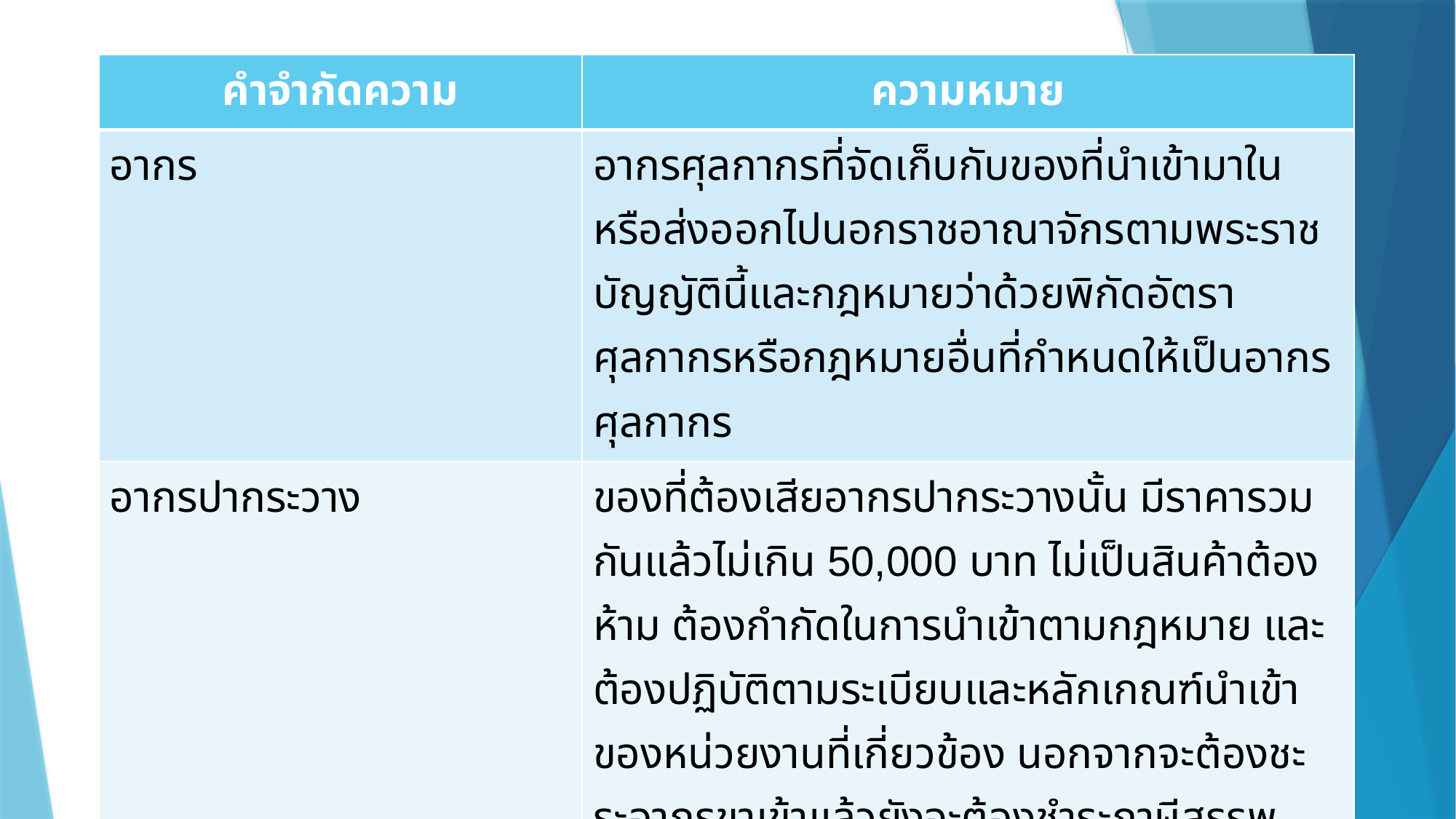

| คำจำกัดความ | ความหมาย |
| --- | --- |
| อากร | อากรศุลกากรที่จัดเก็บกับของที่นำเข้ามาในหรือส่งออกไปนอกราชอาณาจักรตามพระราชบัญญัตินี้และกฎหมายว่าด้วยพิกัดอัตราศุลกากรหรือกฎหมายอื่นที่กำหนดให้เป็นอากรศุลกากร |
| อากรปากระวาง | ของที่ต้องเสียอากรปากระวางนั้น มีราคารวมกันแล้วไม่เกิน 50,000 บาท ไม่เป็นสินค้าต้องห้าม ต้องกำกัดในการนำเข้าตามกฎหมาย และต้องปฏิบัติตามระเบียบและหลักเกณฑ์นำเข้าของหน่วยงานที่เกี่ยวข้อง นอกจากจะต้องชะระอากรขาเข้าแล้วยังจะต้องชำระภาษีสรรพสามิต ภาษีเพื่อมหาดไทย และภาษีมูลค่าเพิ่มพร้อมกันด้วย |